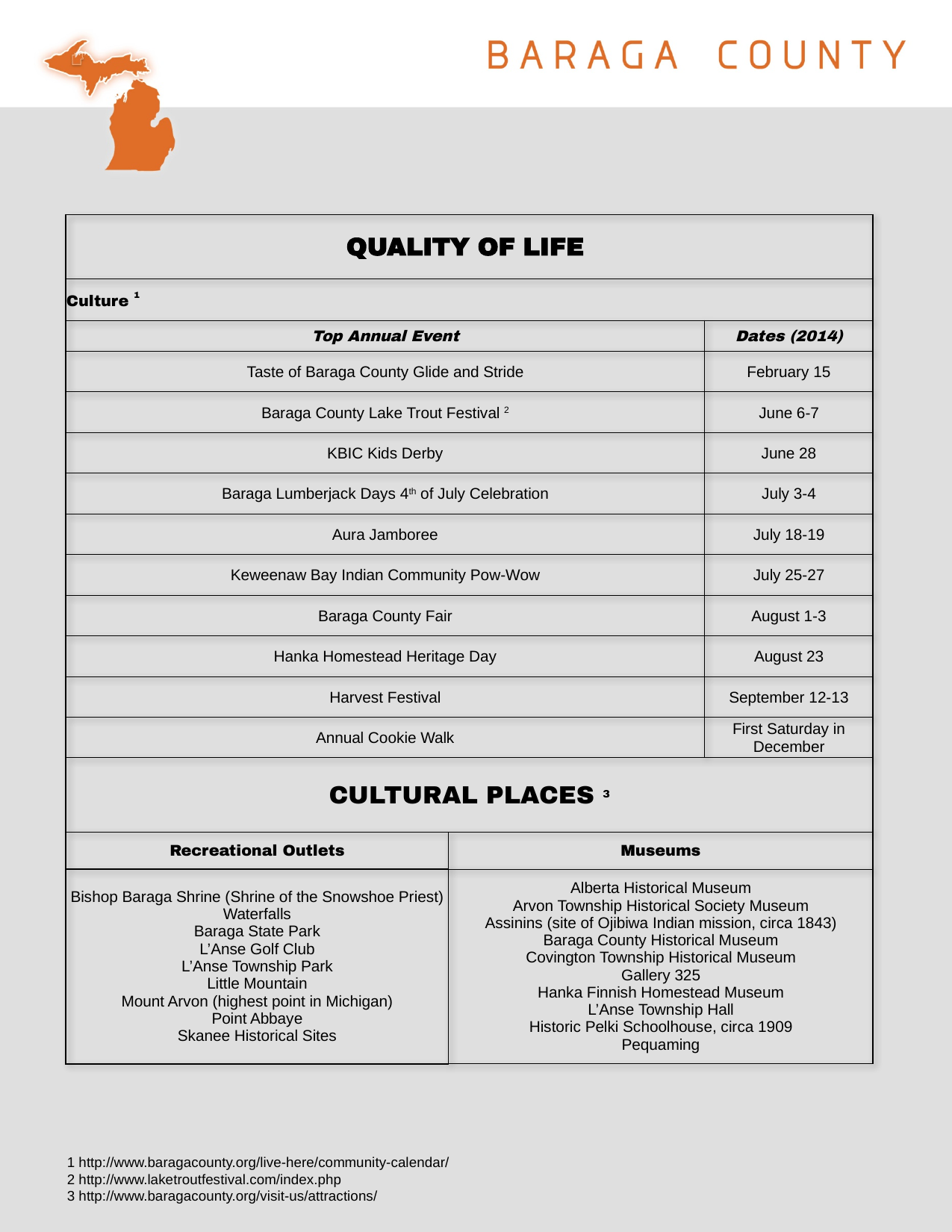

| QUALITY OF LIFE |  |  |
| --- | --- | --- |
| Culture 1 |  |  |
| Top Annual Event |  | Dates (2014) |
| Taste of Baraga County Glide and Stride |  | February 15 |
| Baraga County Lake Trout Festival 2 |  | June 6-7 |
| KBIC Kids Derby |  | June 28 |
| Baraga Lumberjack Days 4th of July Celebration |  | July 3-4 |
| Aura Jamboree |  | July 18-19 |
| Keweenaw Bay Indian Community Pow-Wow |  | July 25-27 |
| Baraga County Fair |  | August 1-3 |
| Hanka Homestead Heritage Day |  | August 23 |
| Harvest Festival |  | September 12-13 |
| Annual Cookie Walk |  | First Saturday in December |
| CULTURAL PLACES 3 |  |  |
| Recreational Outlets | Museums |  |
| Bishop Baraga Shrine (Shrine of the Snowshoe Priest) Waterfalls Baraga State Park L’Anse Golf Club L’Anse Township Park Little Mountain Mount Arvon (highest point in Michigan) Point Abbaye Skanee Historical Sites | Alberta Historical Museum Arvon Township Historical Society Museum Assinins (site of Ojibiwa Indian mission, circa 1843) Baraga County Historical Museum Covington Township Historical Museum Gallery 325 Hanka Finnish Homestead Museum L’Anse Township Hall Historic Pelki Schoolhouse, circa 1909 Pequaming |  |
1 http://www.baragacounty.org/live-here/community-calendar/
2 http://www.laketroutfestival.com/index.php
3 http://www.baragacounty.org/visit-us/attractions/